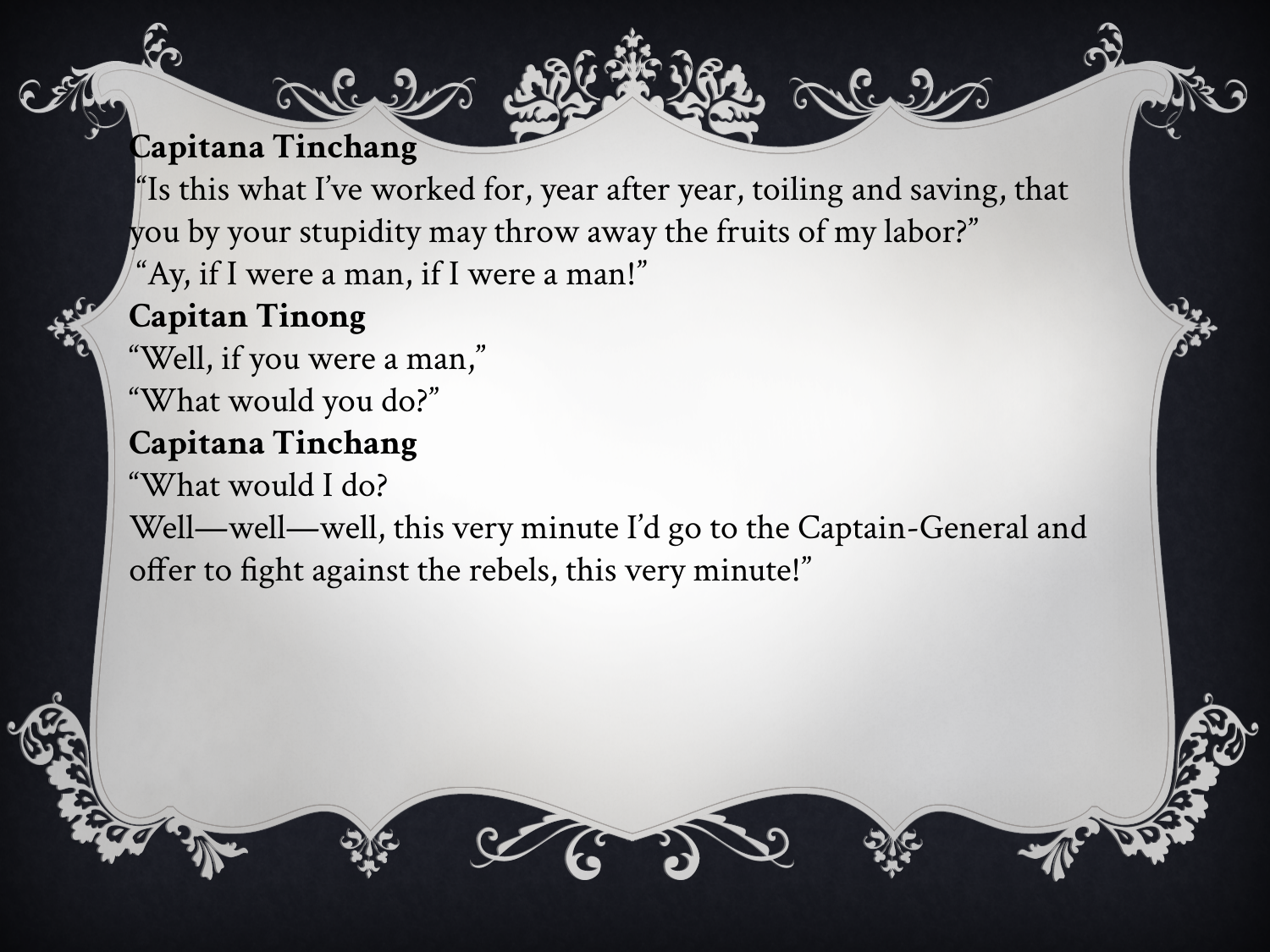

Capitana Tinchang
 “Is this what I’ve worked for, year after year, toiling and saving, that you by your stupidity may throw away the fruits of my labor?”
 “Ay, if I were a man, if I were a man!”
Capitan Tinong
“Well, if you were a man,”
“What would you do?”
Capitana Tinchang
“What would I do?
Well—well—well, this very minute I’d go to the Captain-General and offer to fight against the rebels, this very minute!”